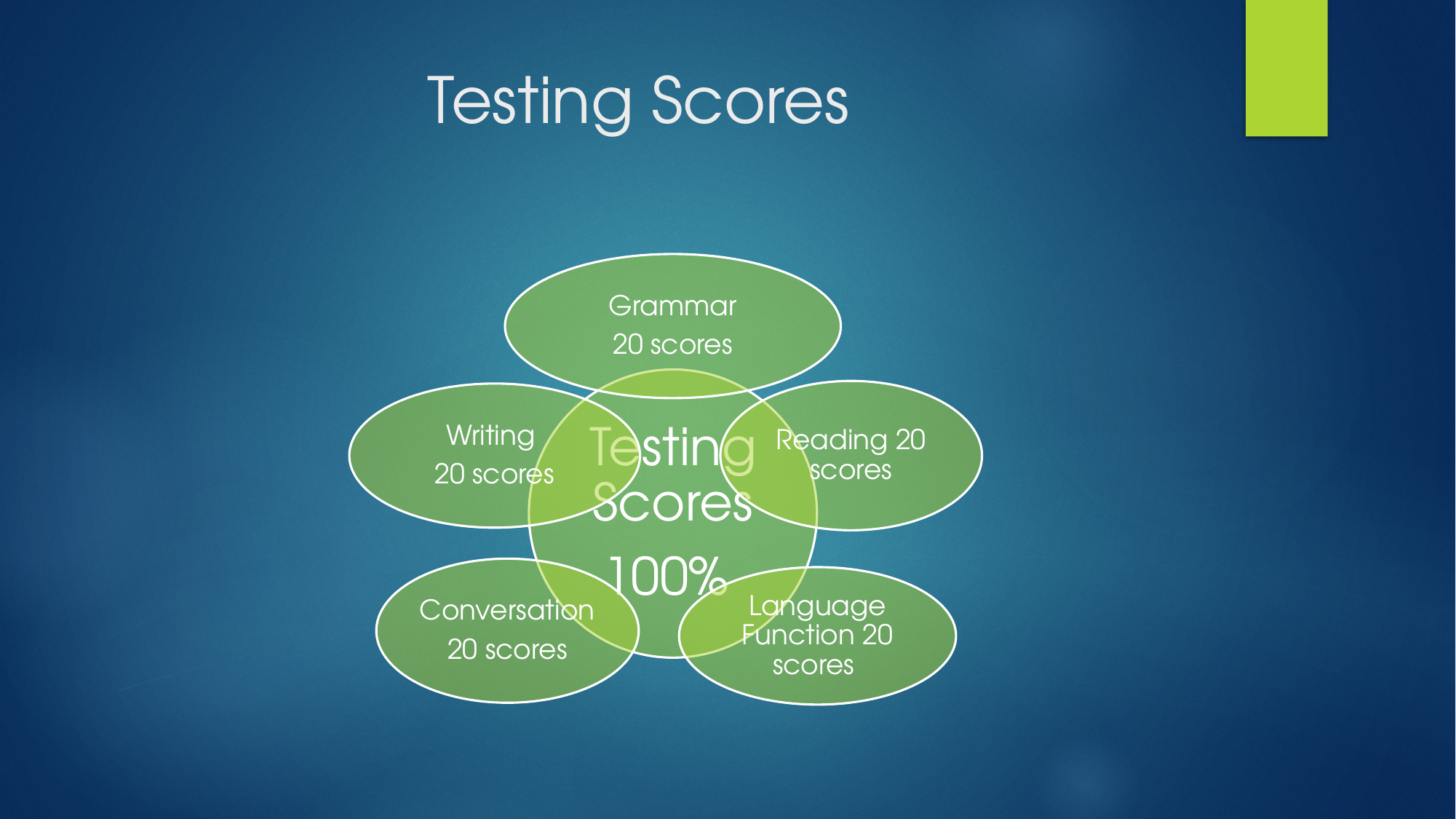

# Testing Scores
Testing Scores
100%
Grammar
20 scores
Reading 20 scores
Language Function 20 scores
Conversation
20 scores
Writing
20 scores